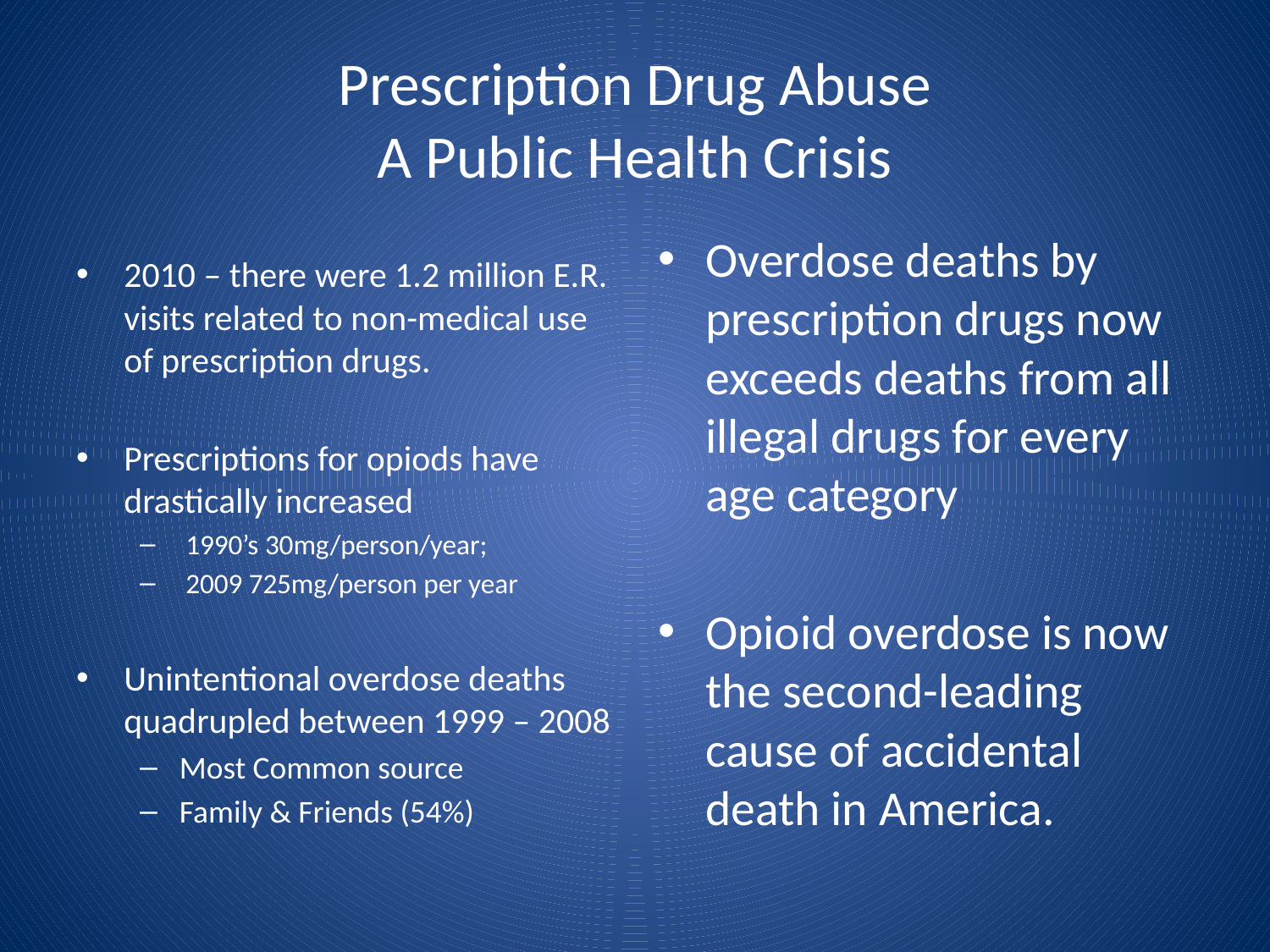

# Prescription Drug Abuse A Public Health Crisis

2010 – there were 1.2 million E.R. visits related to non-medical use of prescription drugs.

Prescriptions for opiods have drastically increased
 1990’s 30mg/person/year;
 2009 725mg/person per year

Unintentional overdose deaths quadrupled between 1999 – 2008
Most Common source
Family & Friends (54%)

Overdose deaths by prescription drugs now exceeds deaths from all illegal drugs for every age category

Opioid overdose is now the second-leading cause of accidental death in America.